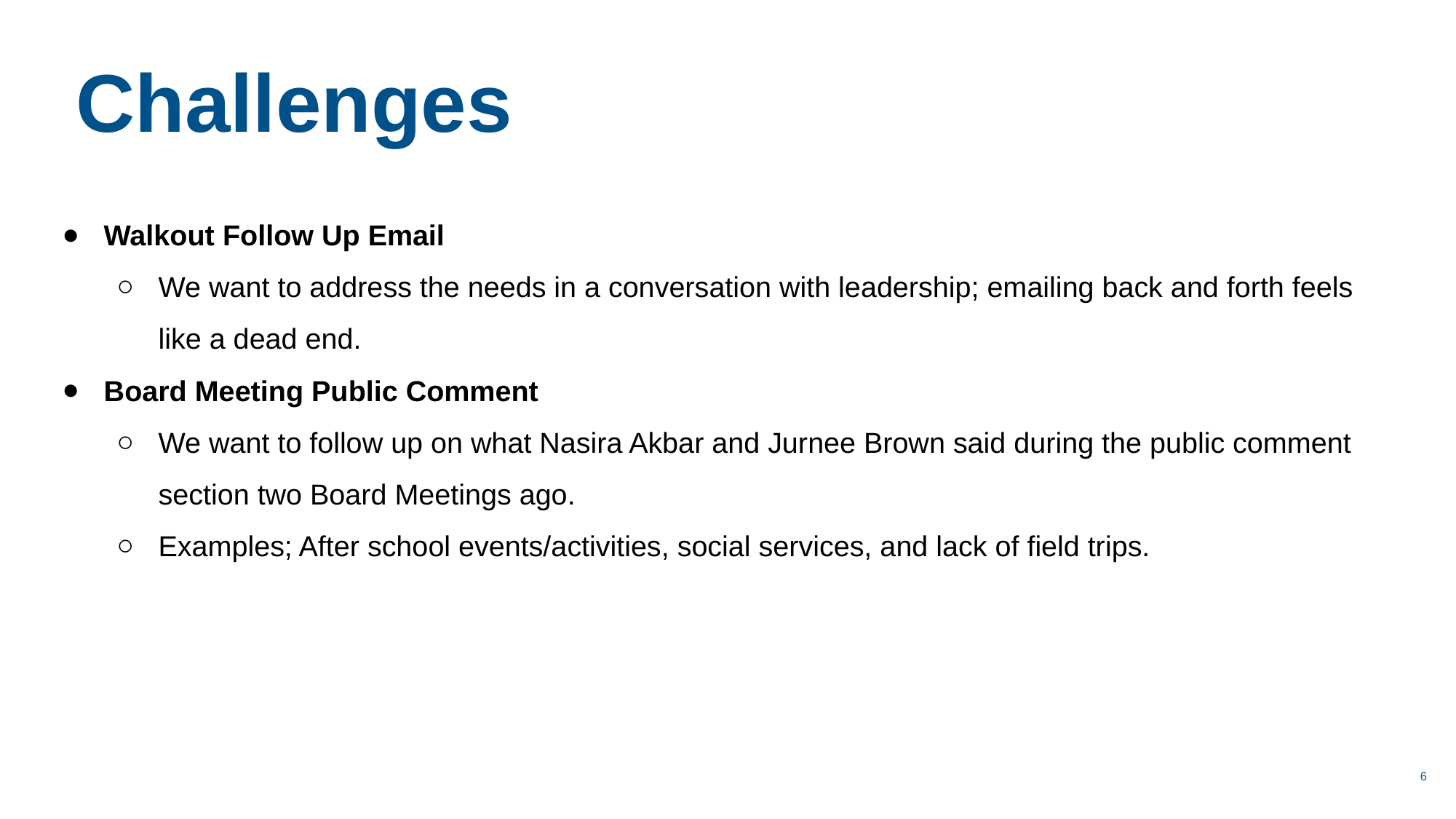

Challenges

Walkout Follow Up Email
We want to address the needs in a conversation with leadership; emailing back and forth feels like a dead end.
Board Meeting Public Comment
We want to follow up on what Nasira Akbar and Jurnee Brown said during the public comment section two Board Meetings ago.
Examples; After school events/activities, social services, and lack of field trips.
6